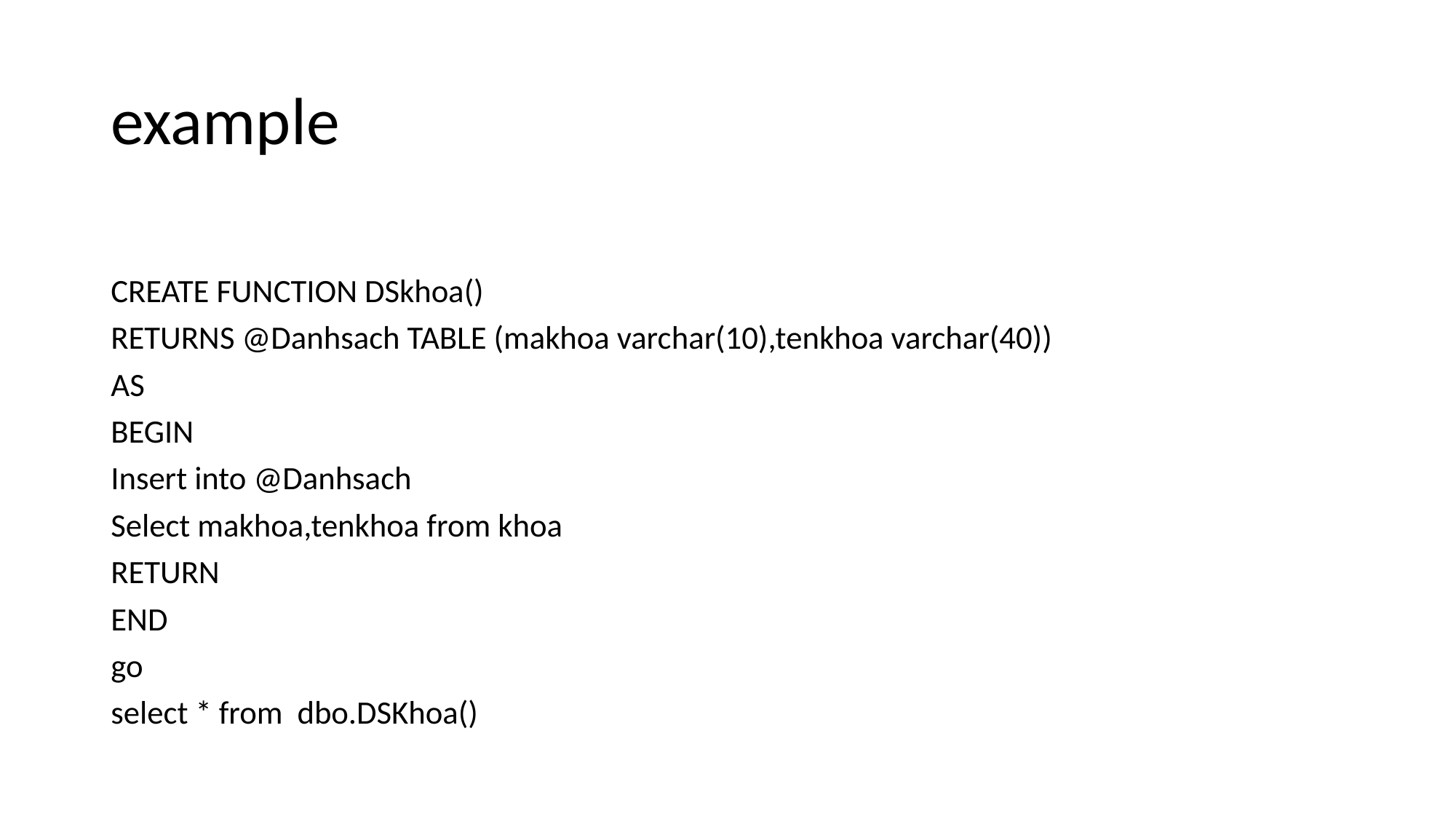

# example

CREATE FUNCTION DSkhoa()
RETURNS @Danhsach TABLE (makhoa varchar(10),tenkhoa varchar(40))
AS
BEGIN
Insert into @Danhsach
Select makhoa,tenkhoa from khoa
RETURN
END
go
select * from  dbo.DSKhoa()